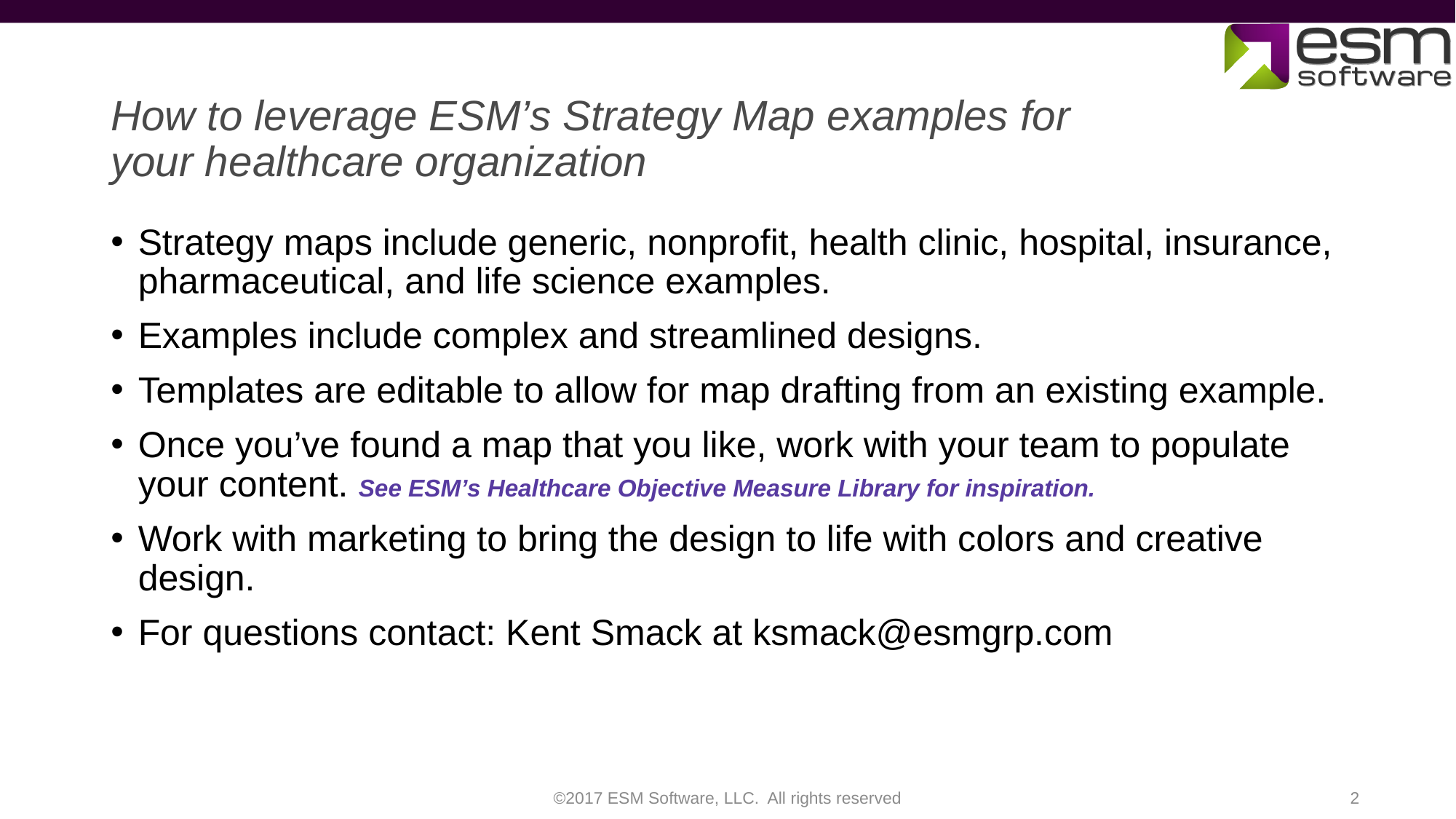

How to leverage ESM’s Strategy Map examples for your healthcare organization
Strategy maps include generic, nonprofit, health clinic, hospital, insurance, pharmaceutical, and life science examples.
Examples include complex and streamlined designs.
Templates are editable to allow for map drafting from an existing example.
Once you’ve found a map that you like, work with your team to populate your content. See ESM’s Healthcare Objective Measure Library for inspiration.
Work with marketing to bring the design to life with colors and creative design.
For questions contact: Kent Smack at ksmack@esmgrp.com
2
©2017 ESM Software, LLC.  All rights reserved